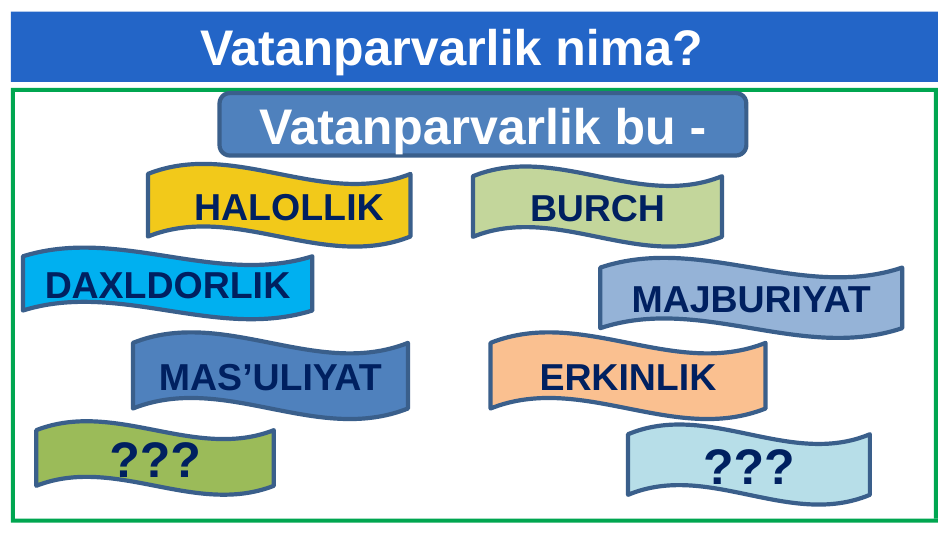

Vatanparvarlik nima?
Vatanparvarlik bu -
   HALOLLIK
BURCH
DAXLDORLIK
MAJBURIYAT
MAS’ULIYAT
ERKINLIK
Matn
???
???